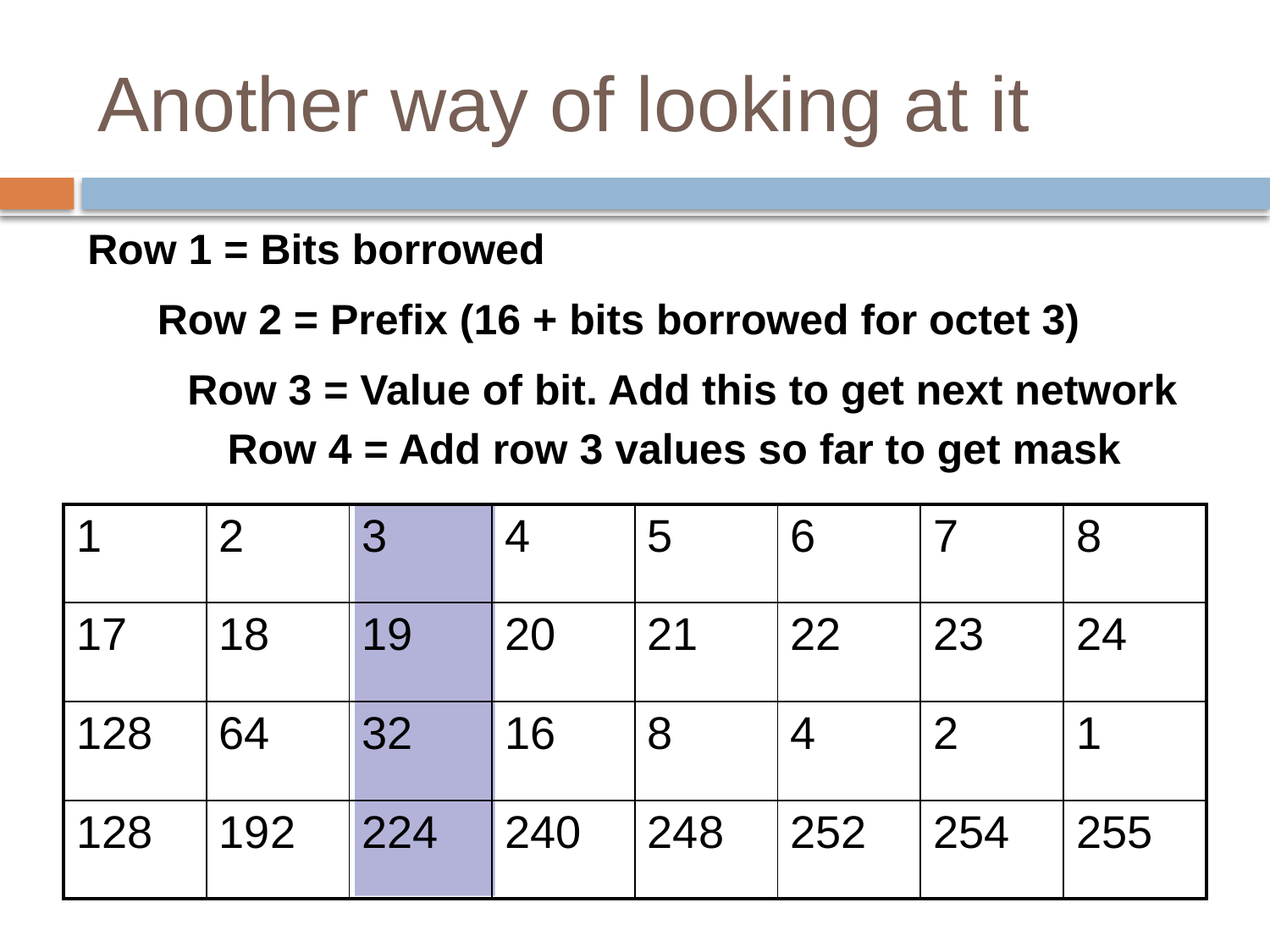

# Another way of looking at it
Row 1 = Bits borrowed
Row 2 = Prefix (16 + bits borrowed for octet 3)
Row 3 = Value of bit. Add this to get next network
Row 4 = Add row 3 values so far to get mask
| 1 | 2 | 3 | 4 | 5 | 6 | 7 | 8 |
| --- | --- | --- | --- | --- | --- | --- | --- |
| 17 | 18 | 19 | 20 | 21 | 22 | 23 | 24 |
| 128 | 64 | 32 | 16 | 8 | 4 | 2 | 1 |
| 128 | 192 | 224 | 240 | 248 | 252 | 254 | 255 |